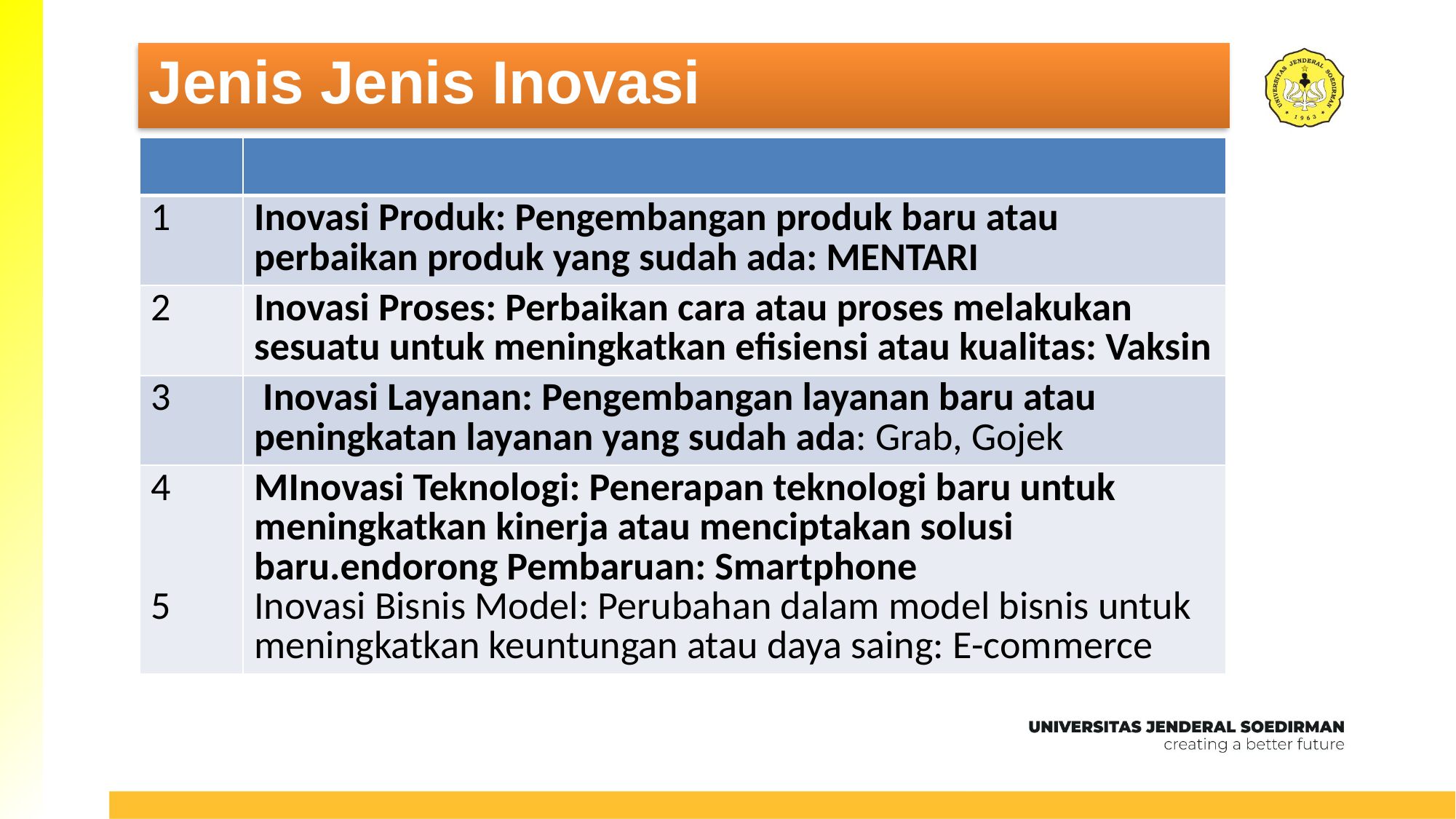

# Jenis Jenis Inovasi
|  |  |
| --- | --- |
| 1 | Inovasi Produk: Pengembangan produk baru atau perbaikan produk yang sudah ada: MENTARI |
| 2 | Inovasi Proses: Perbaikan cara atau proses melakukan sesuatu untuk meningkatkan efisiensi atau kualitas: Vaksin |
| 3 | Inovasi Layanan: Pengembangan layanan baru atau peningkatan layanan yang sudah ada: Grab, Gojek |
| 4 5 | MInovasi Teknologi: Penerapan teknologi baru untuk meningkatkan kinerja atau menciptakan solusi baru.endorong Pembaruan: Smartphone Inovasi Bisnis Model: Perubahan dalam model bisnis untuk meningkatkan keuntungan atau daya saing: E-commerce |